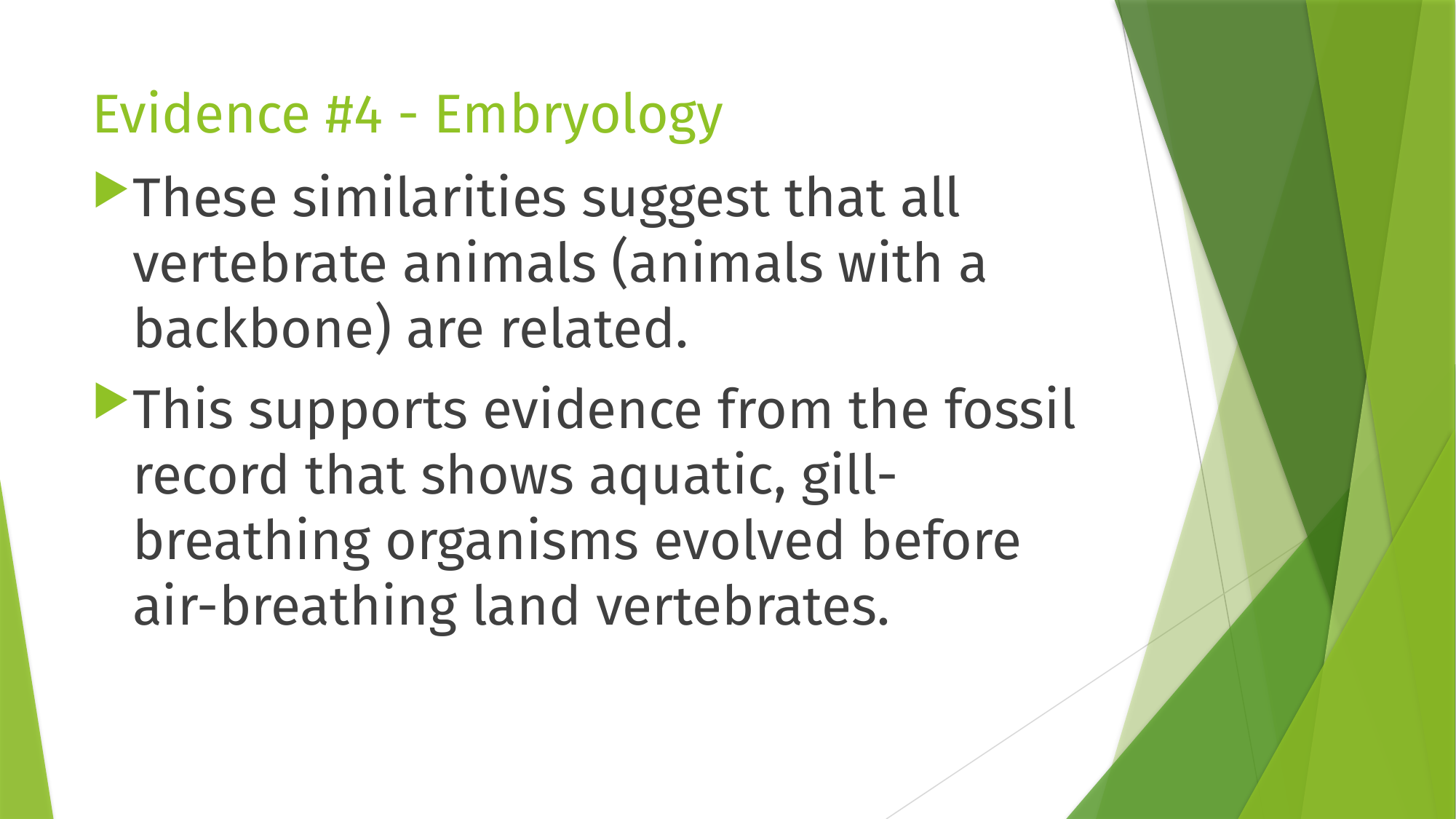

# Evidence #4 - Embryology
These similarities suggest that all vertebrate animals (animals with a backbone) are related.
This supports evidence from the fossil record that shows aquatic, gill-breathing organisms evolved before air-breathing land vertebrates.